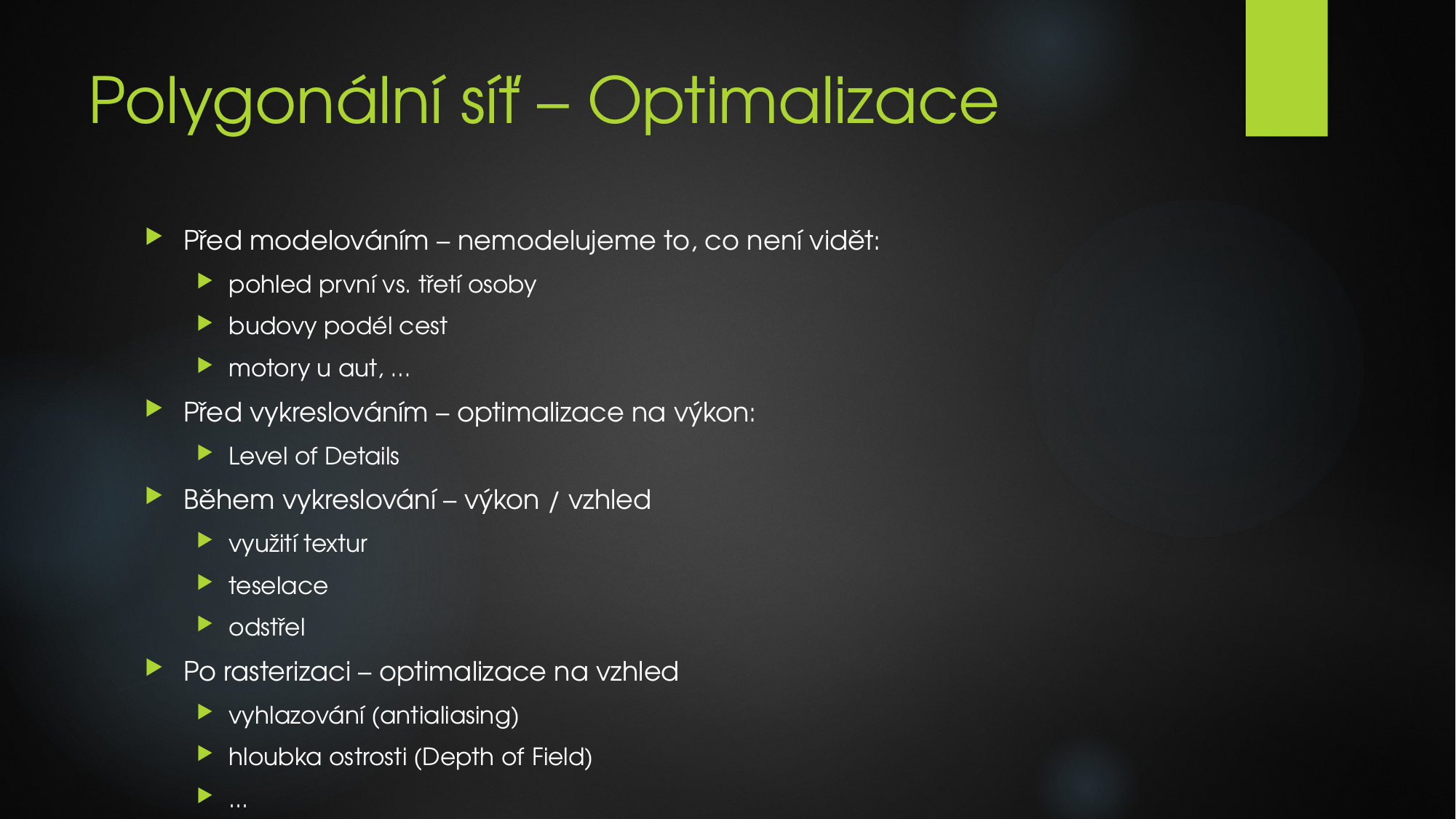

# Polygonální síť – Optimalizace
Před modelováním – nemodelujeme to, co není vidět:
pohled první vs. třetí osoby
budovy podél cest
motory u aut, …
Před vykreslováním – optimalizace na výkon:
Level of Details
Během vykreslování – výkon / vzhled
využití textur
teselace
odstřel
Po rasterizaci – optimalizace na vzhled
vyhlazování (antialiasing)
hloubka ostrosti (Depth of Field)
...